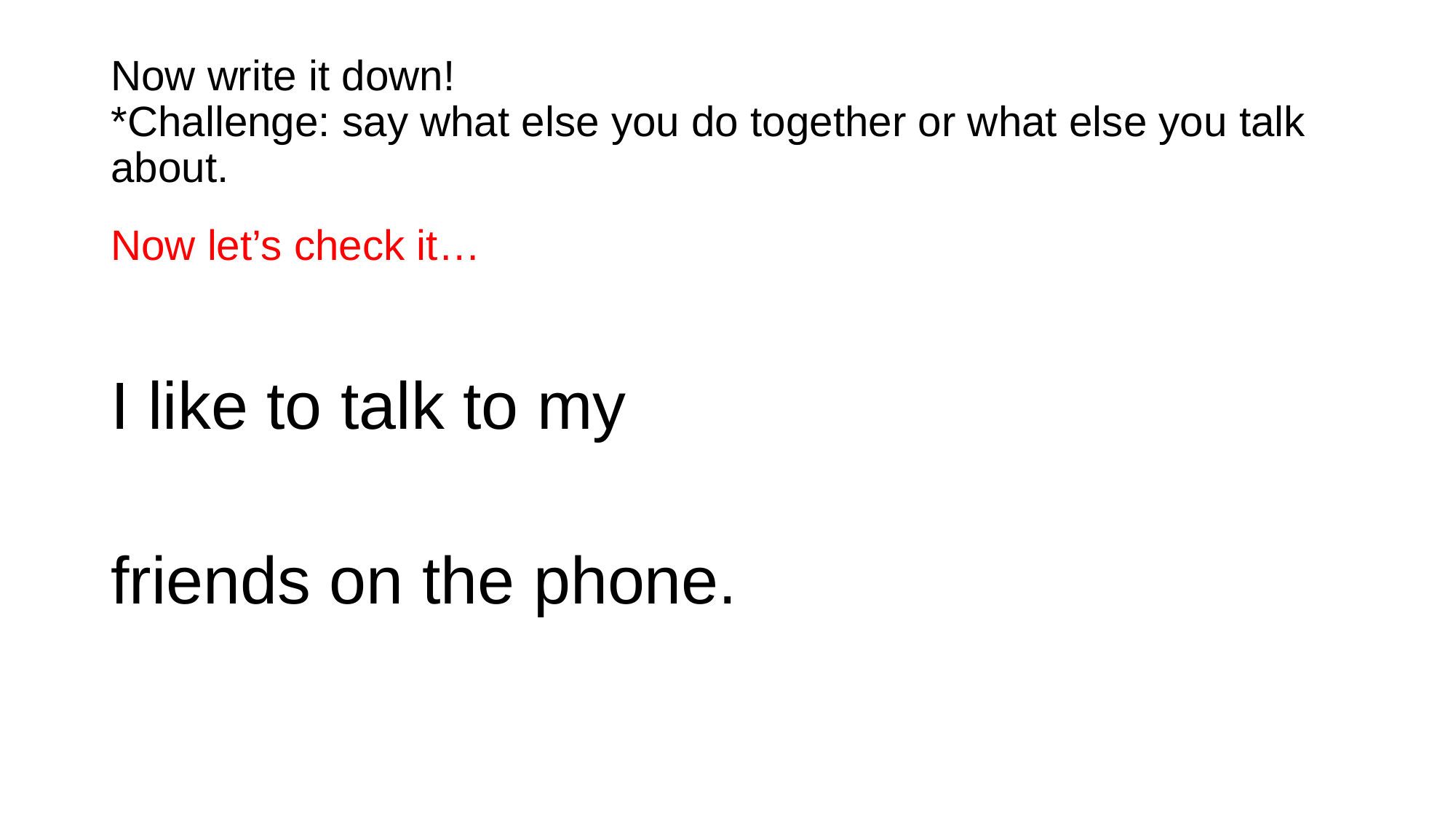

# Now write it down! *Challenge: say what else you do together or what else you talk about.
Now let’s check it…

I like to talk to my

friends on the phone.